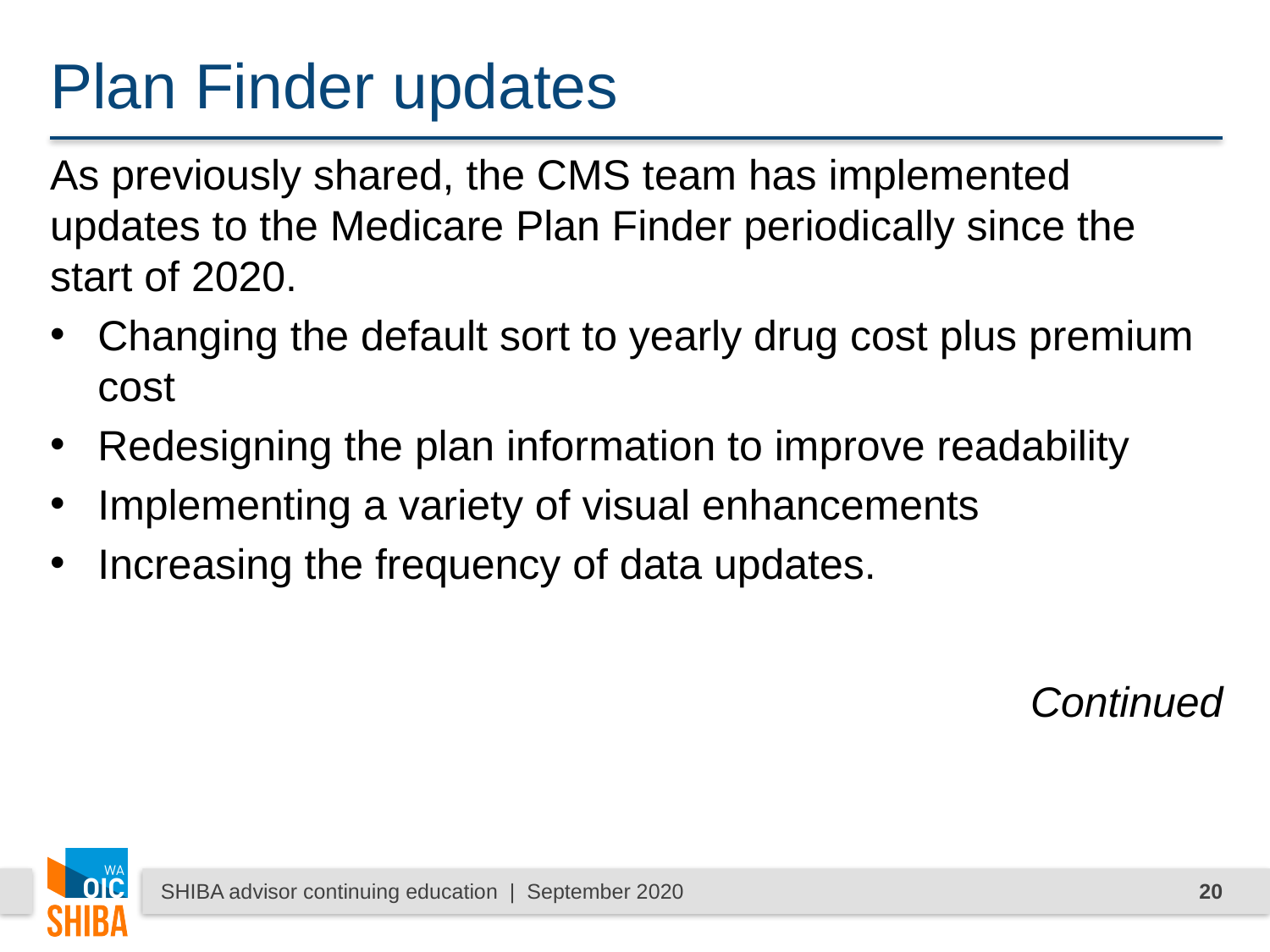

# Plan Finder updates
As previously shared, the CMS team has implemented updates to the Medicare Plan Finder periodically since the start of 2020.
Changing the default sort to yearly drug cost plus premium cost
Redesigning the plan information to improve readability
Implementing a variety of visual enhancements
Increasing the frequency of data updates.

Continued
SHIBA advisor continuing education  |  September 2020
20